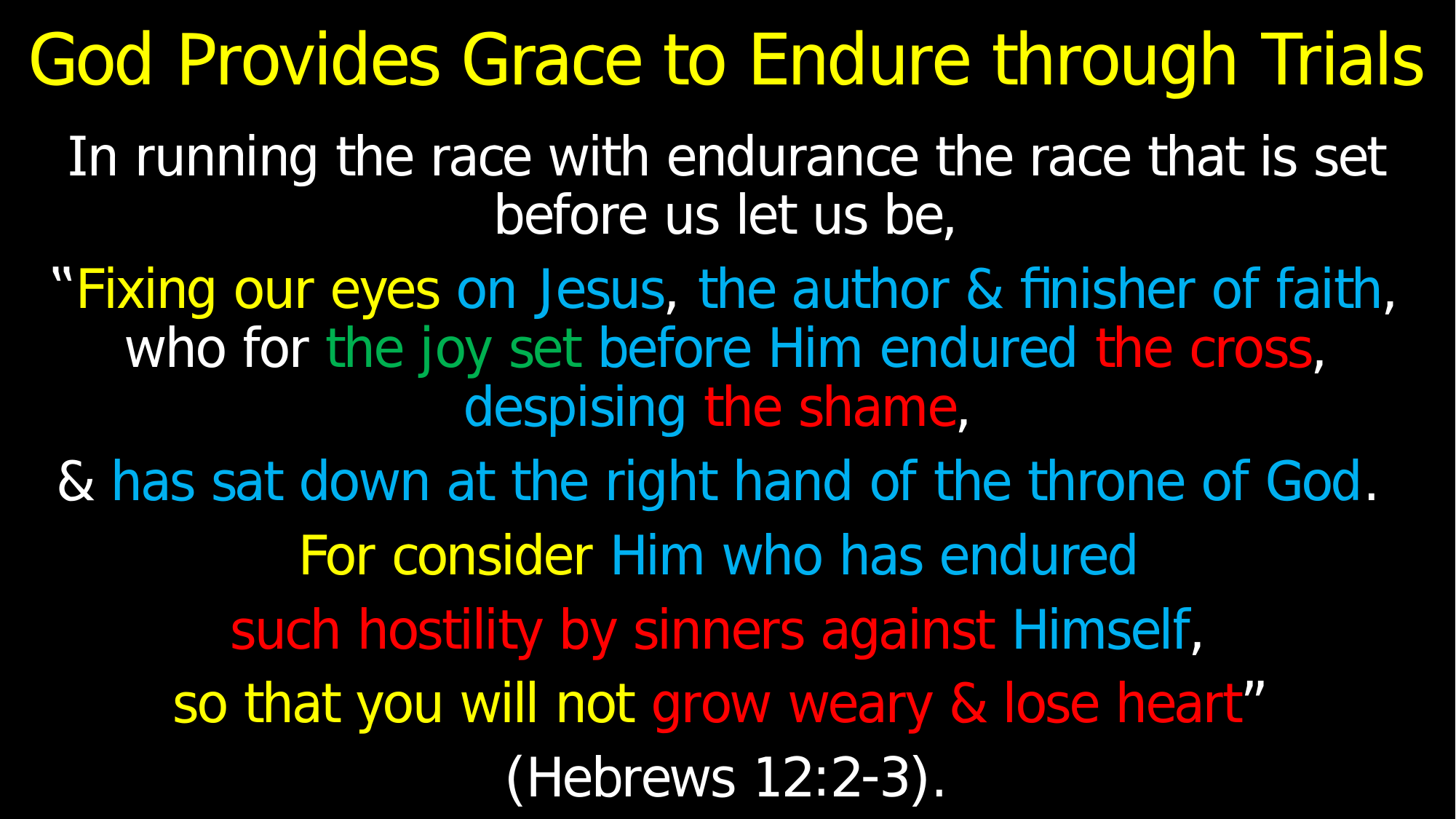

# God Provides Grace to Endure through Trials
In running the race with endurance the race that is set before us let us be,
“Fixing our eyes on Jesus, the author & finisher of faith, who for the joy set before Him endured the cross, despising the shame,
& has sat down at the right hand of the throne of God.
For consider Him who has endured
such hostility by sinners against Himself,
so that you will not grow weary & lose heart”
(Hebrews 12:2-3).